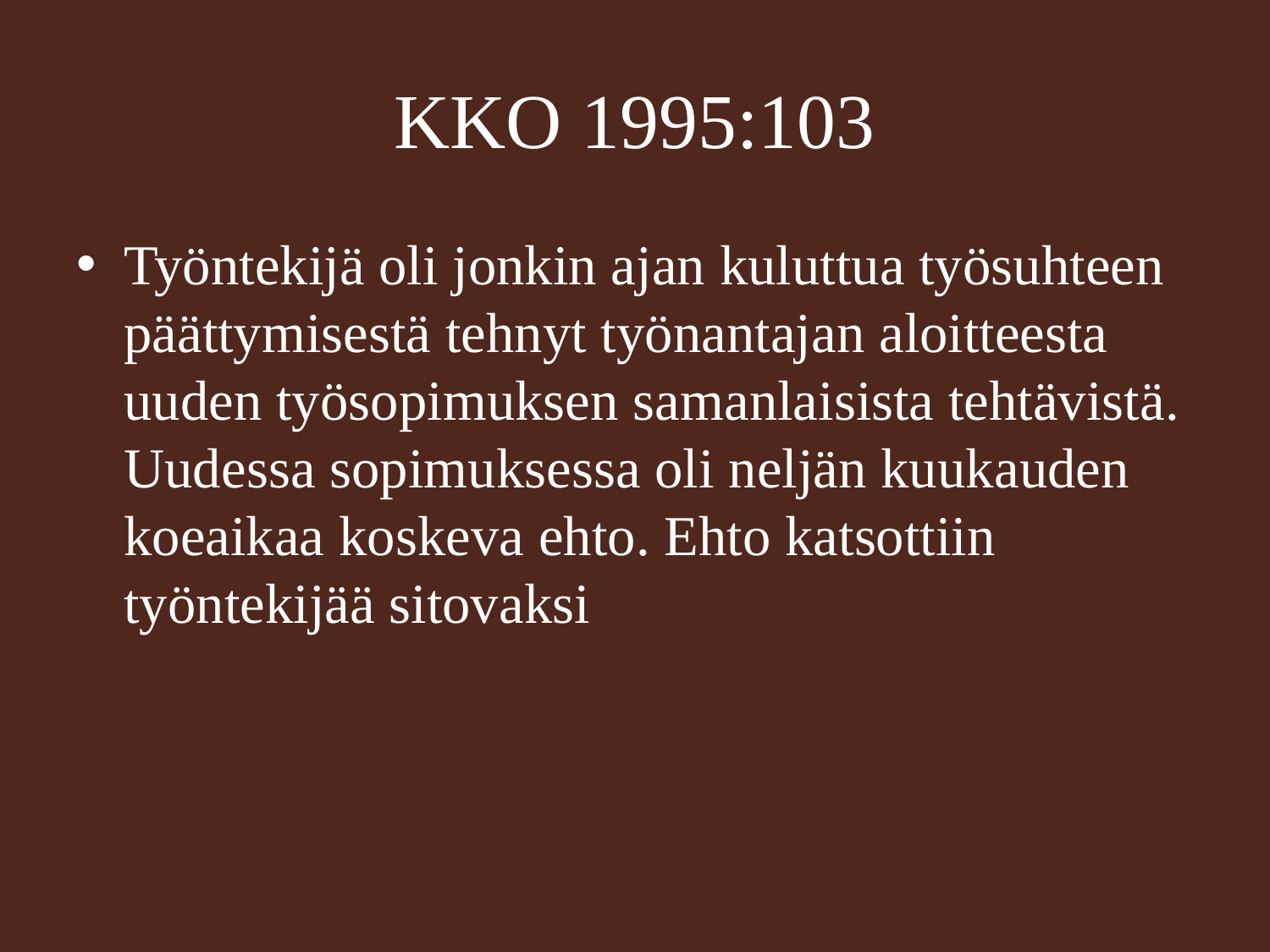

# KKO 1995:103
Työntekijä oli jonkin ajan kuluttua työsuhteen päättymisestä tehnyt työnantajan aloitteesta uuden työsopimuksen samanlaisista tehtävistä. Uudessa sopimuksessa oli neljän kuukauden koeaikaa koskeva ehto. Ehto katsottiin työntekijää sitovaksi